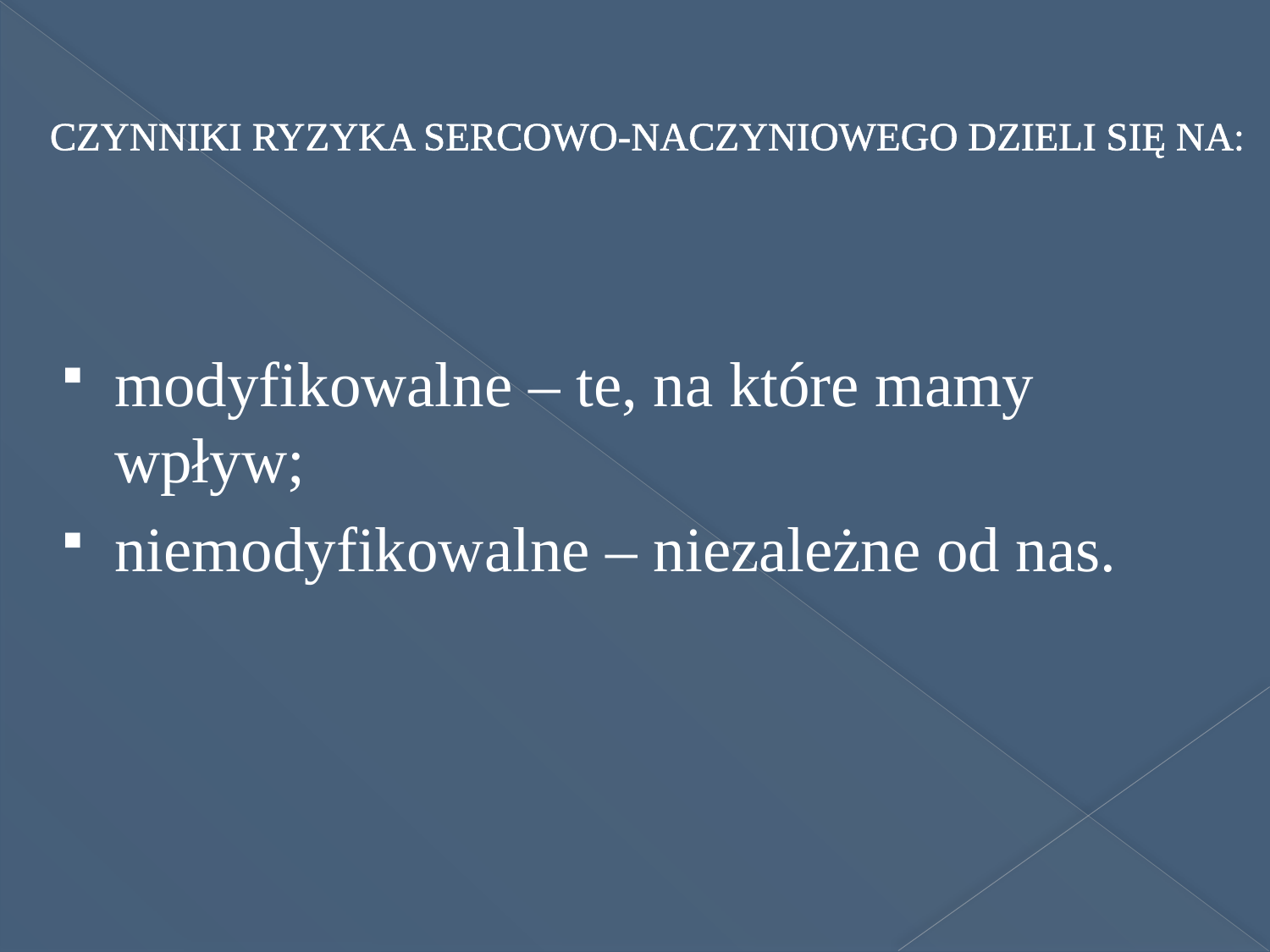

# CZYNNIKI RYZYKA SERCOWO-NACZYNIOWEGO DZIELI SIĘ NA:
modyfikowalne – te, na które mamy wpływ;
niemodyfikowalne – niezależne od nas.